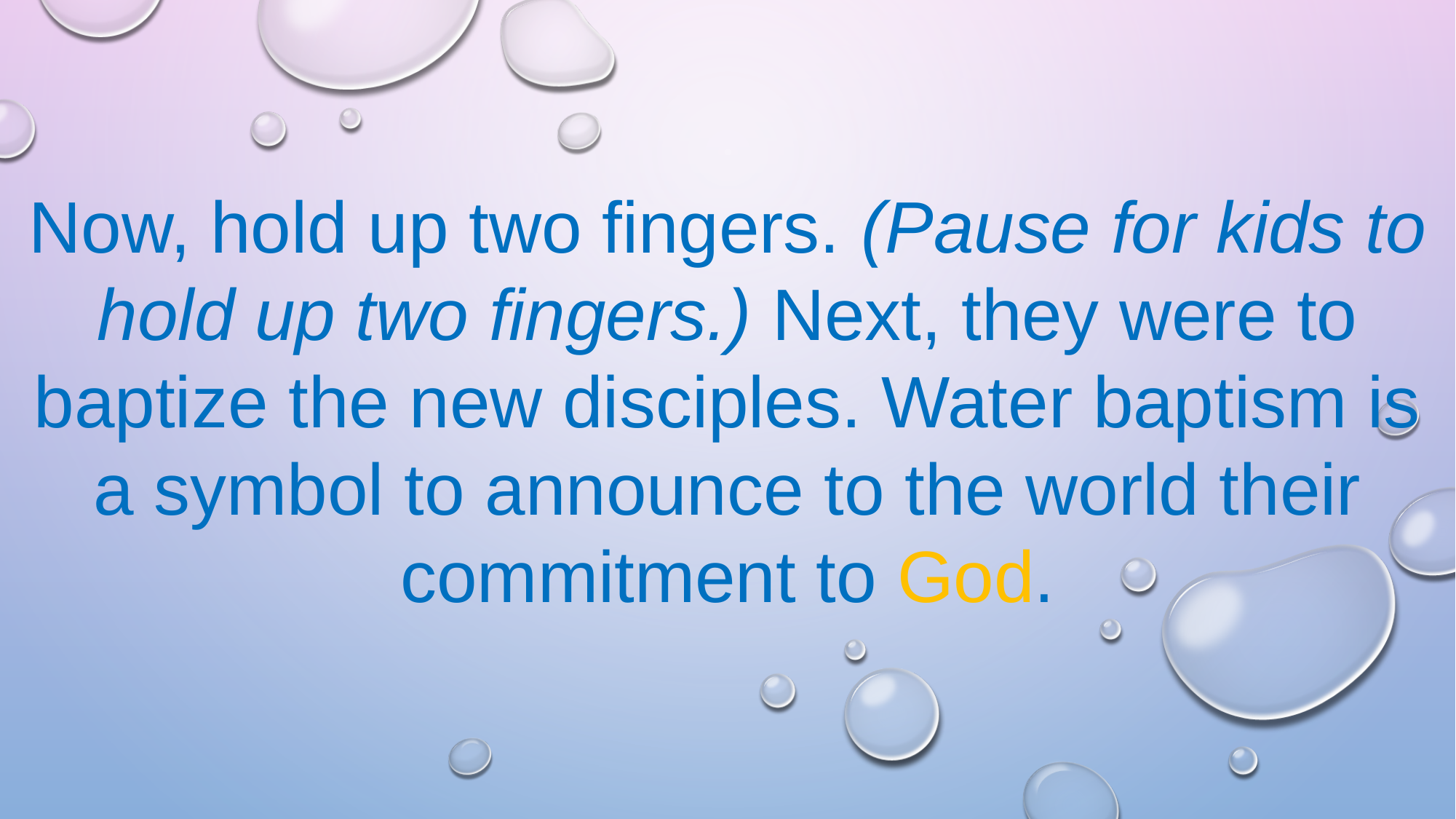

Now, hold up two fingers. (Pause for kids to hold up two fingers.) Next, they were to baptize the new disciples. Water baptism is a symbol to announce to the world their commitment to God.